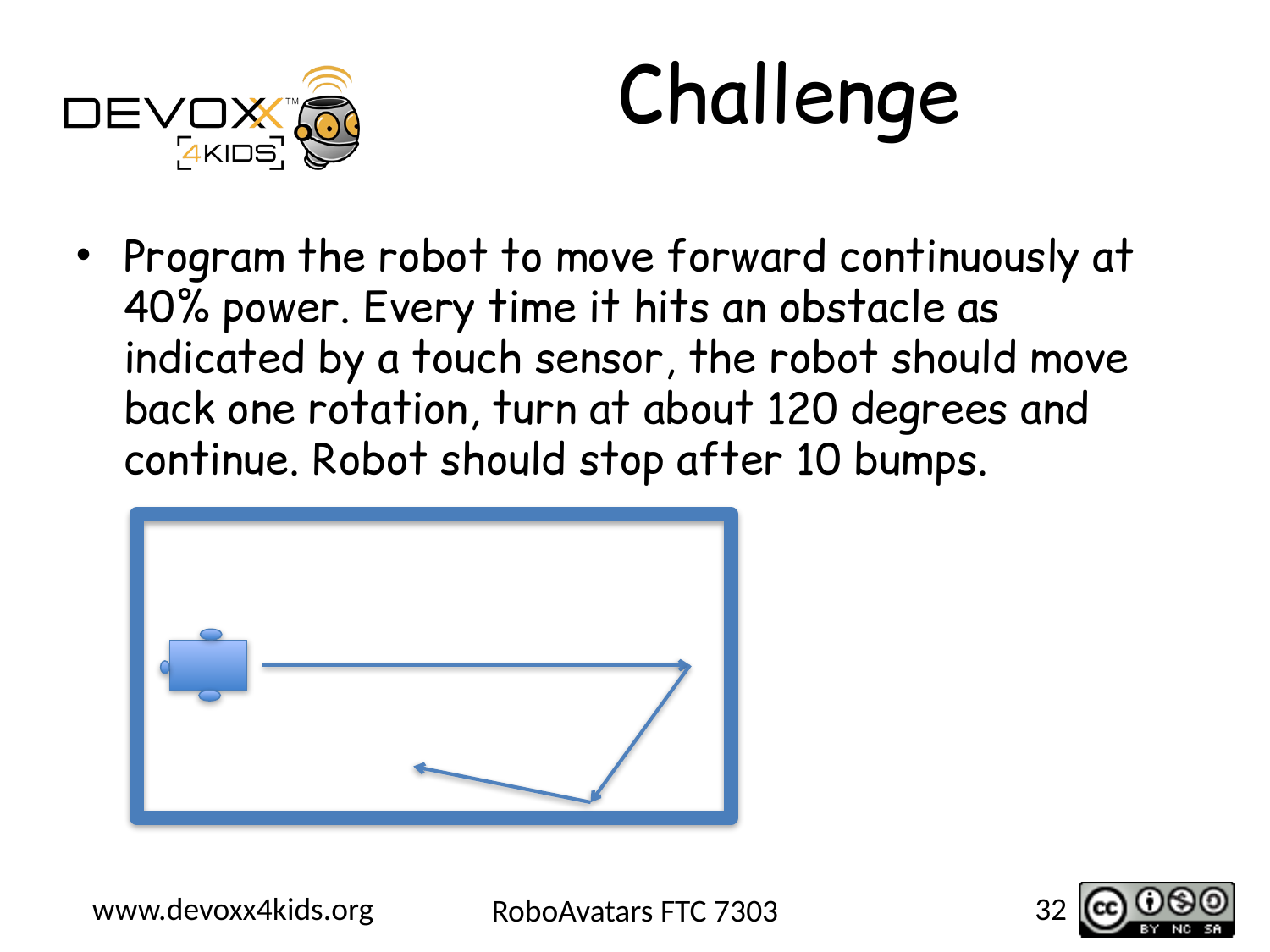

# Challenge
Program the robot to move forward continuously at 40% power. Every time it hits an obstacle as indicated by a touch sensor, the robot should move back one rotation, turn at about 120 degrees and continue. Robot should stop after 10 bumps.

32
RoboAvatars FTC 7303